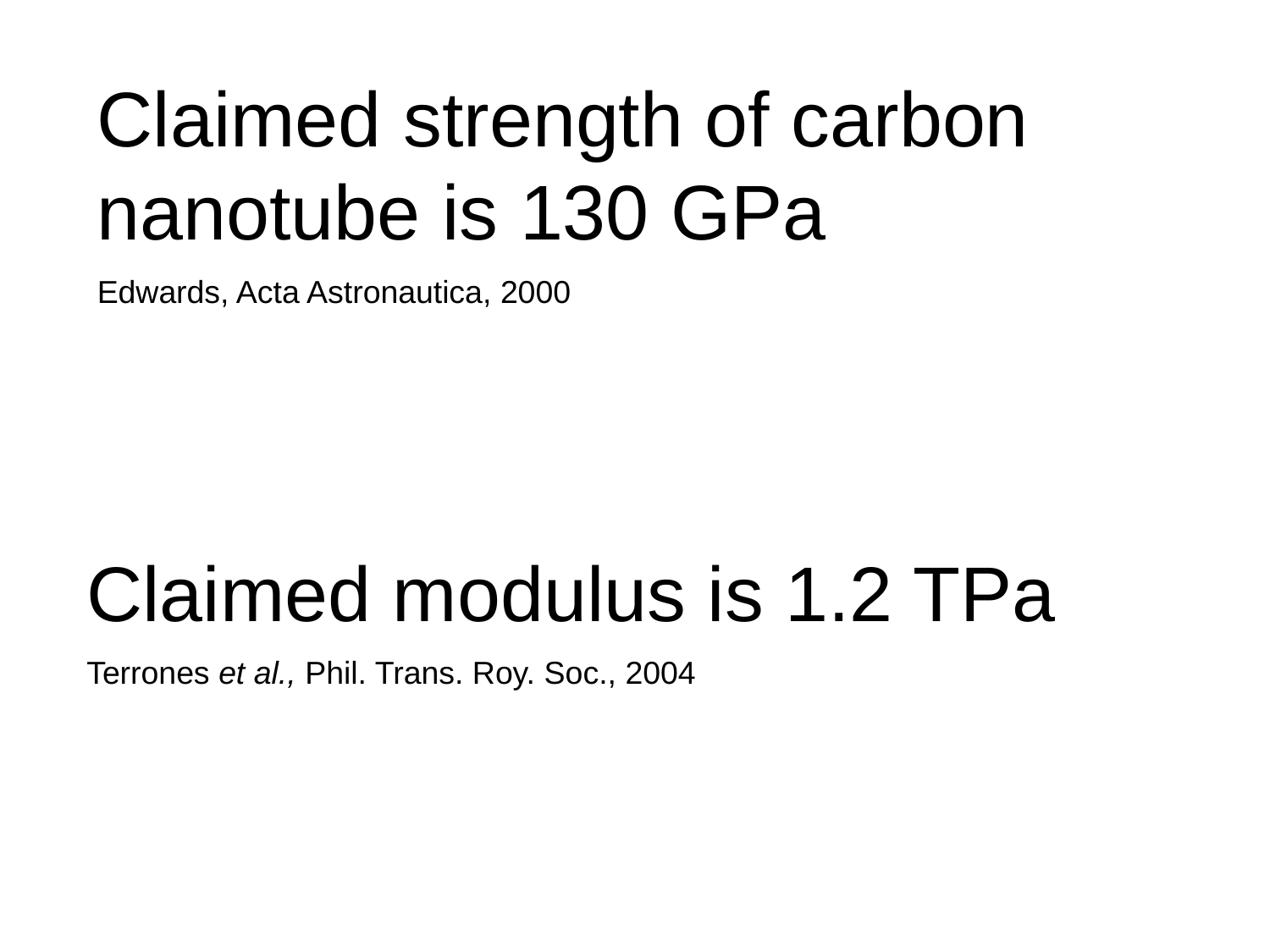

Claimed strength of carbon nanotube is 130 GPa
Edwards, Acta Astronautica, 2000
Claimed modulus is 1.2 TPa
Terrones et al., Phil. Trans. Roy. Soc., 2004